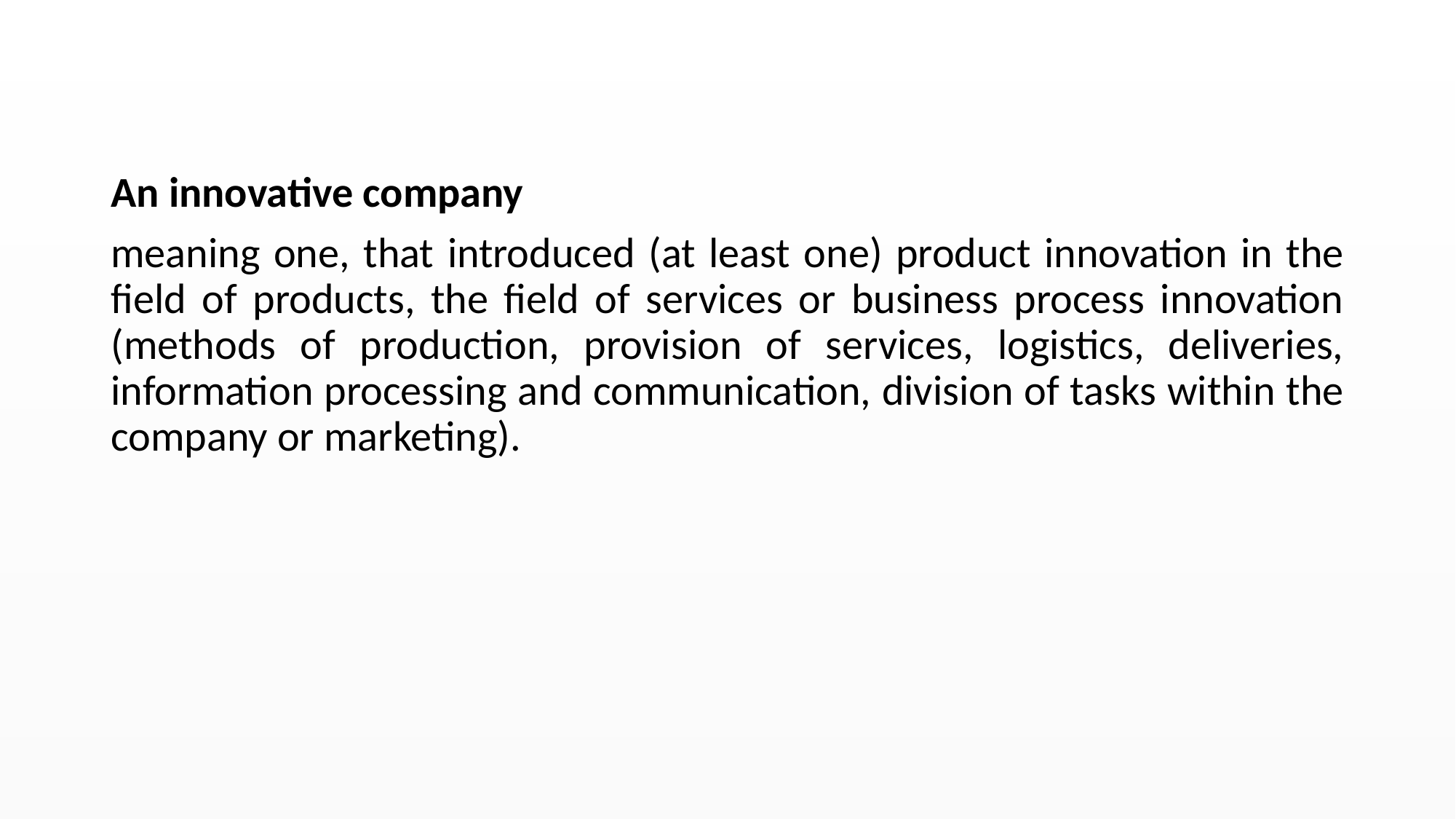

An innovative company
meaning one, that introduced (at least one) product innovation in the field of products, the field of services or business process innovation (methods of production, provision of services, logistics, deliveries, information processing and communication, division of tasks within the company or marketing).